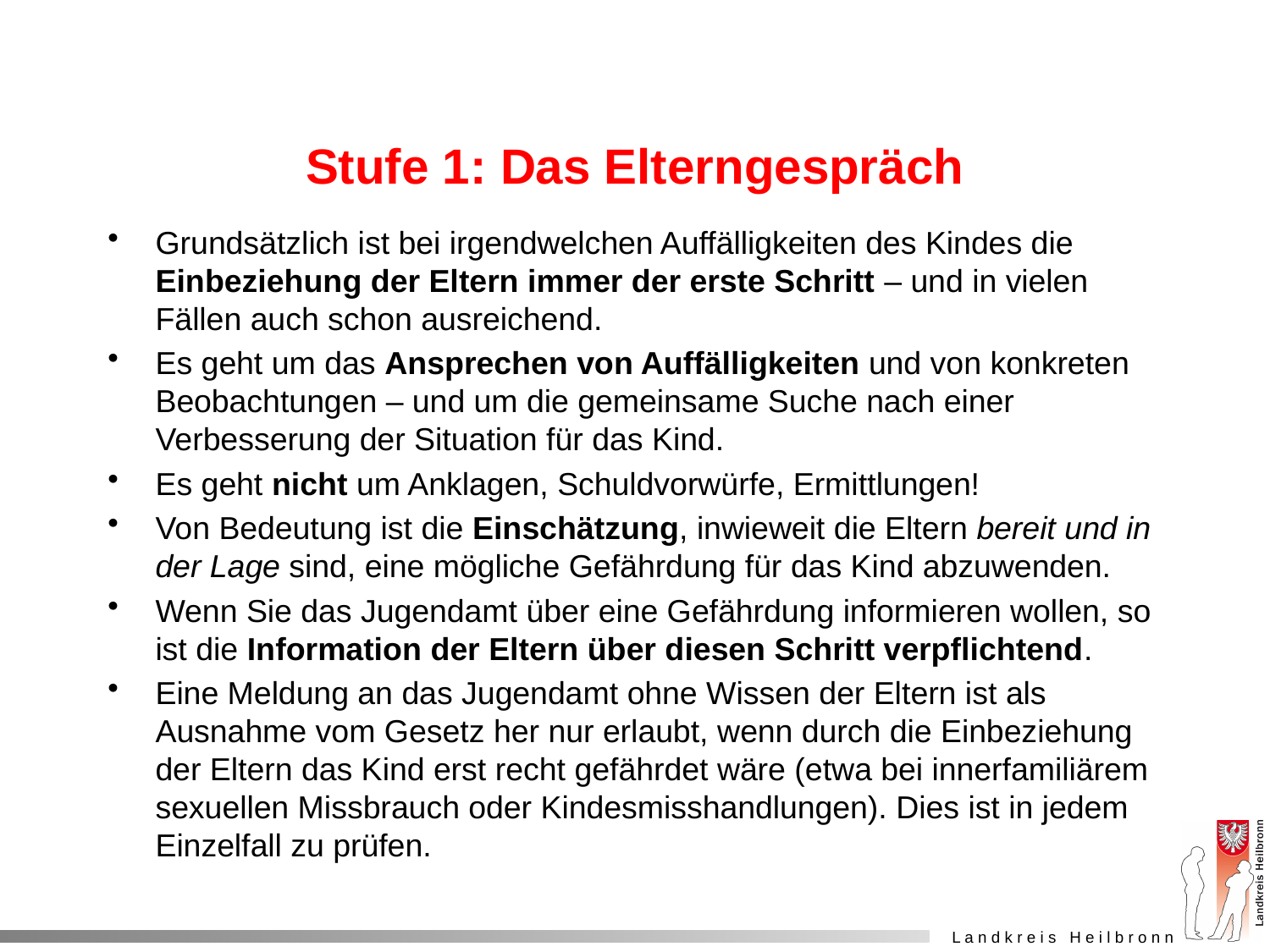

# Stufe 1: Das Elterngespräch
Grundsätzlich ist bei irgendwelchen Auffälligkeiten des Kindes die Einbeziehung der Eltern immer der erste Schritt – und in vielen Fällen auch schon ausreichend.
Es geht um das Ansprechen von Auffälligkeiten und von konkreten Beobachtungen – und um die gemeinsame Suche nach einer Verbesserung der Situation für das Kind.
Es geht nicht um Anklagen, Schuldvorwürfe, Ermittlungen!
Von Bedeutung ist die Einschätzung, inwieweit die Eltern bereit und in der Lage sind, eine mögliche Gefährdung für das Kind abzuwenden.
Wenn Sie das Jugendamt über eine Gefährdung informieren wollen, so ist die Information der Eltern über diesen Schritt verpflichtend.
Eine Meldung an das Jugendamt ohne Wissen der Eltern ist als Ausnahme vom Gesetz her nur erlaubt, wenn durch die Einbeziehung der Eltern das Kind erst recht gefährdet wäre (etwa bei innerfamiliärem sexuellen Missbrauch oder Kindesmisshandlungen). Dies ist in jedem Einzelfall zu prüfen.